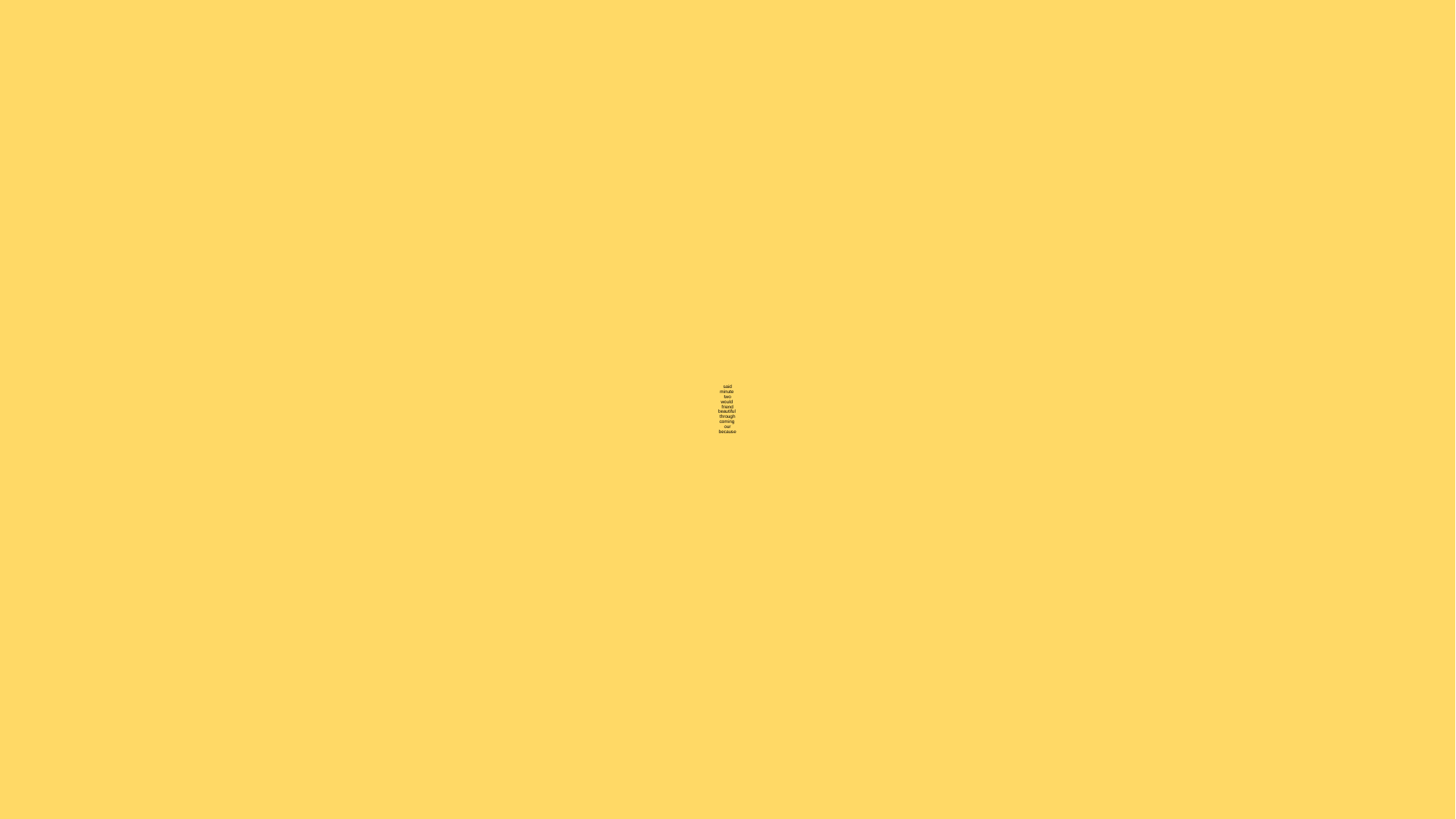

# said minute two would friend beautiful through coming our because